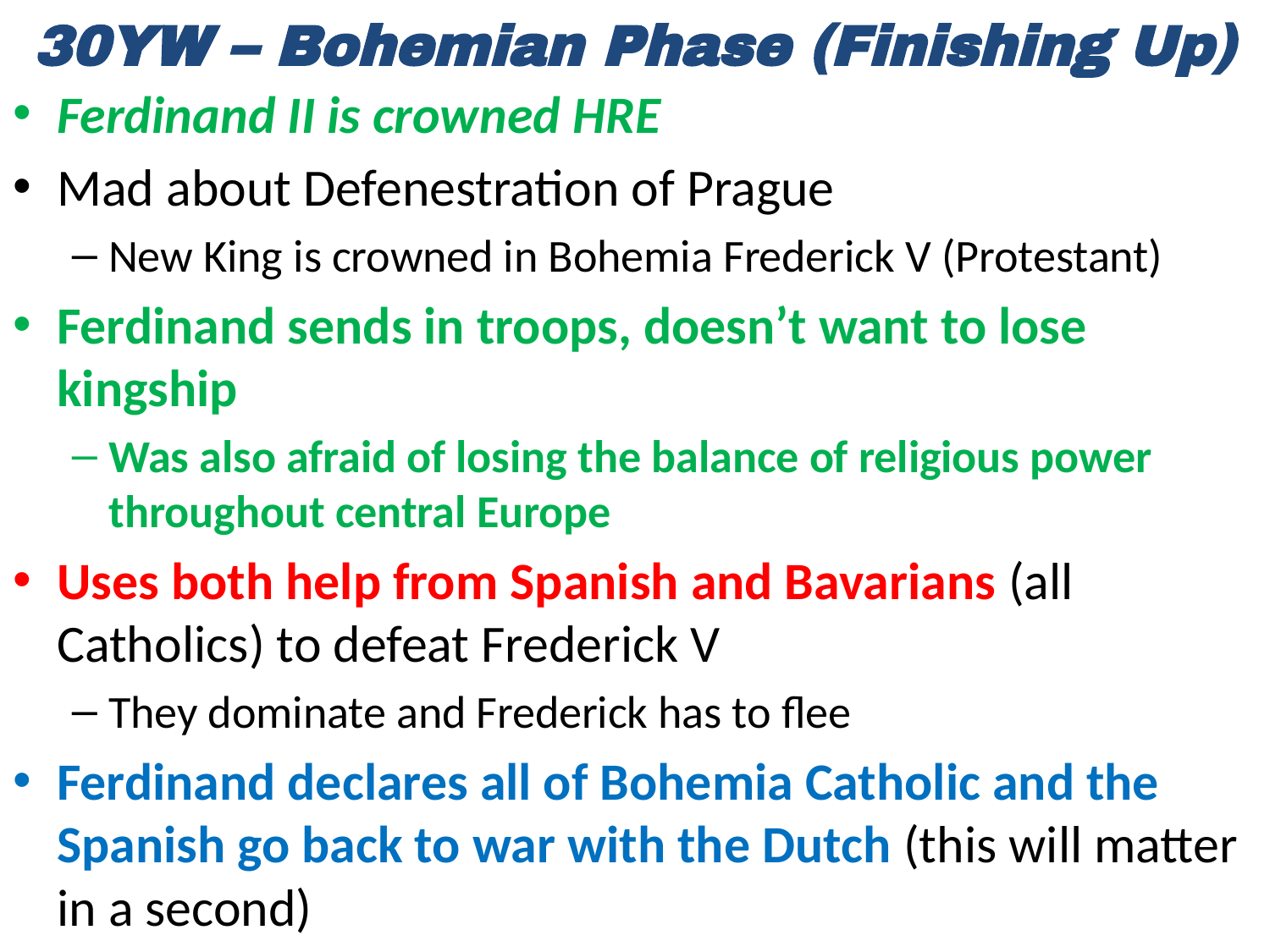

# 30YW – Bohemian Phase (Finishing Up)
Ferdinand II is crowned HRE
Mad about Defenestration of Prague
New King is crowned in Bohemia Frederick V (Protestant)
Ferdinand sends in troops, doesn’t want to lose kingship
Was also afraid of losing the balance of religious power throughout central Europe
Uses both help from Spanish and Bavarians (all Catholics) to defeat Frederick V
They dominate and Frederick has to flee
Ferdinand declares all of Bohemia Catholic and the Spanish go back to war with the Dutch (this will matter in a second)